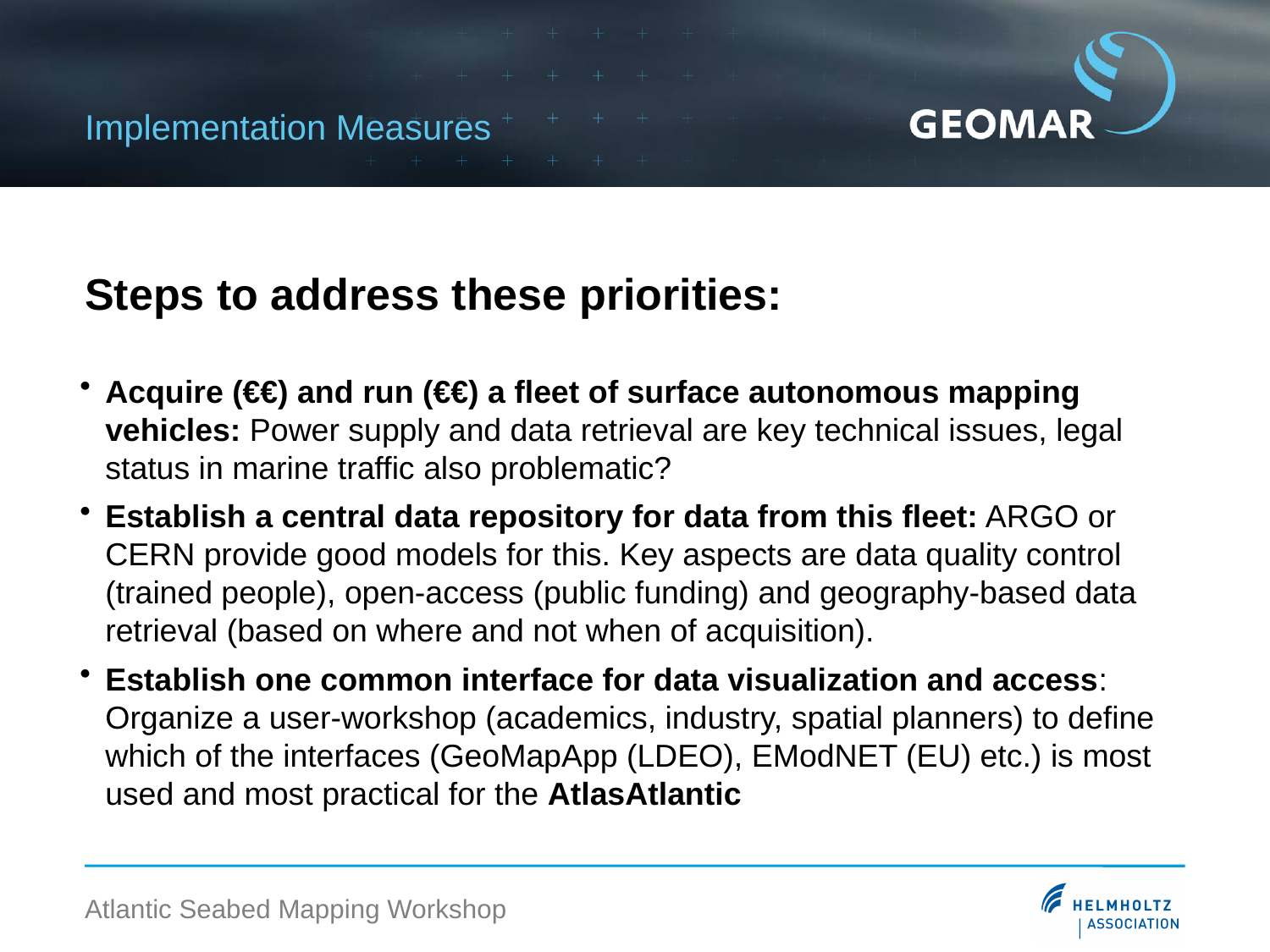

Implementation Measures
# Steps to address these priorities:
Acquire (€€) and run (€€) a fleet of surface autonomous mapping vehicles: Power supply and data retrieval are key technical issues, legal status in marine traffic also problematic?
Establish a central data repository for data from this fleet: ARGO or CERN provide good models for this. Key aspects are data quality control (trained people), open-access (public funding) and geography-based data retrieval (based on where and not when of acquisition).
Establish one common interface for data visualization and access: Organize a user-workshop (academics, industry, spatial planners) to define which of the interfaces (GeoMapApp (LDEO), EModNET (EU) etc.) is most used and most practical for the AtlasAtlantic

Atlantic Seabed Mapping Workshop